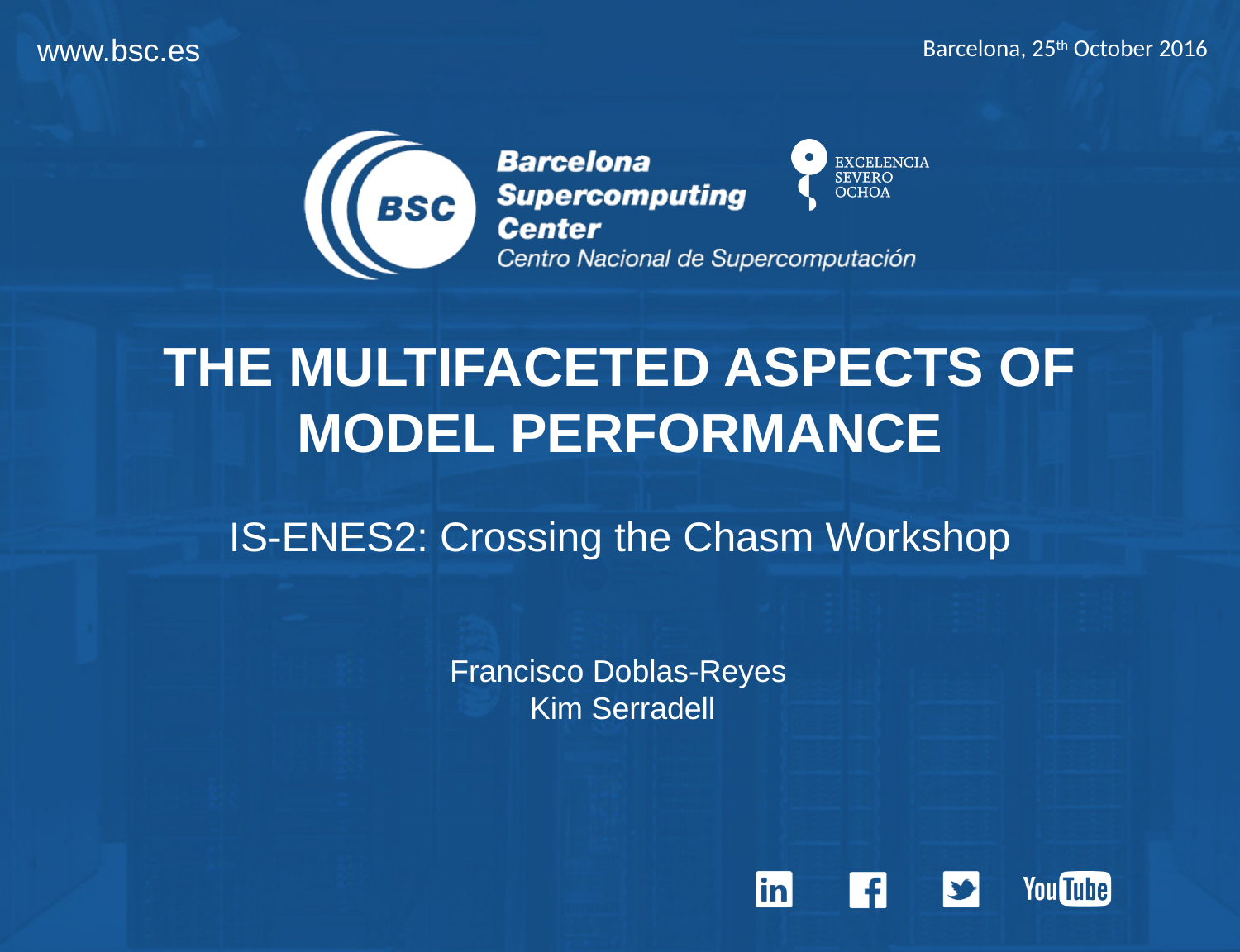

Barcelona, 25th October 2016
THE MULTIFACETED ASPECTS OF MODEL PERFORMANCE
IS-ENES2: Crossing the Chasm Workshop
Francisco Doblas-Reyes
Kim Serradell